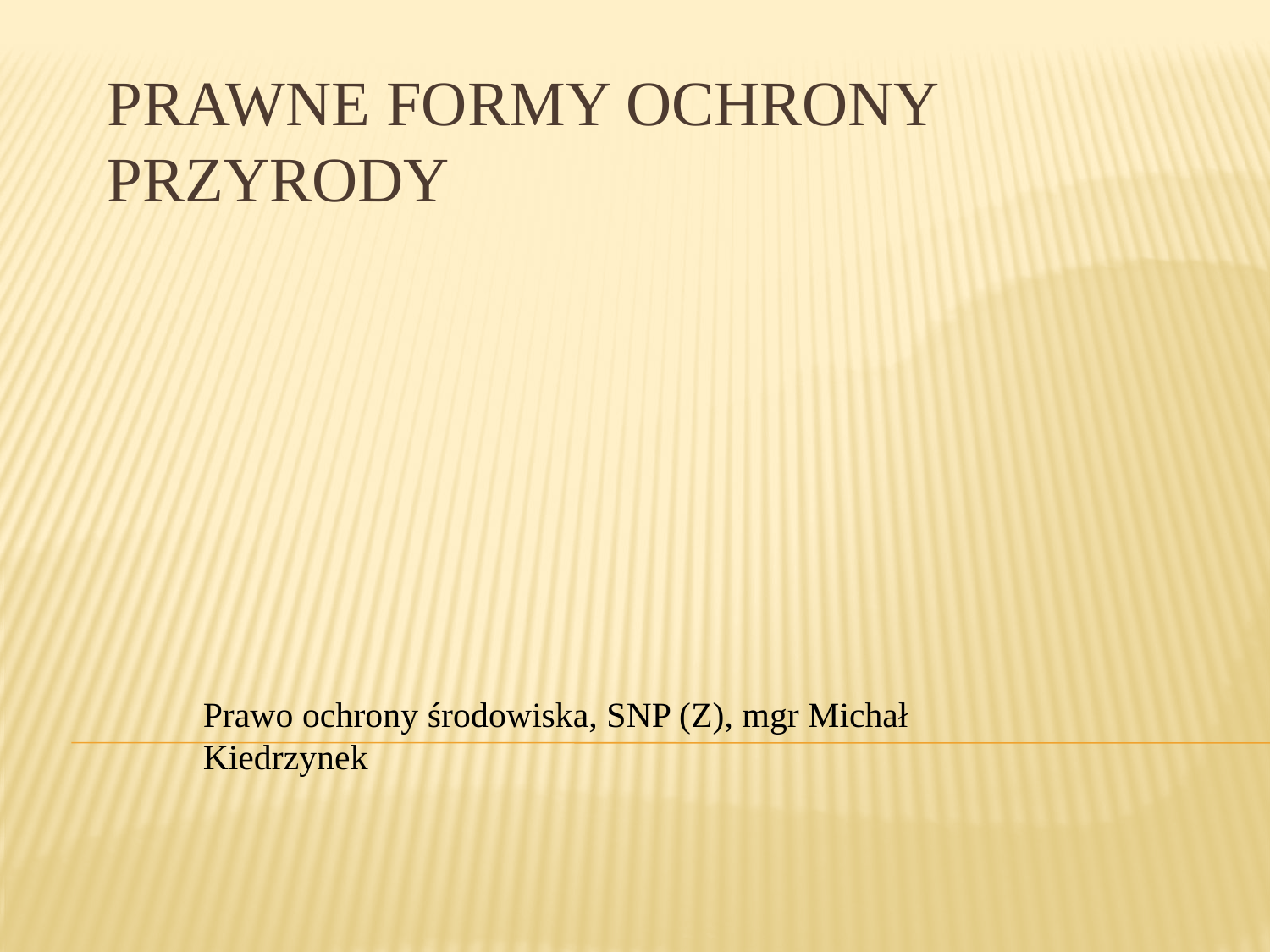

# Prawne formy ochrony przyrody
Prawo ochrony środowiska, SNP (Z), mgr Michał Kiedrzynek